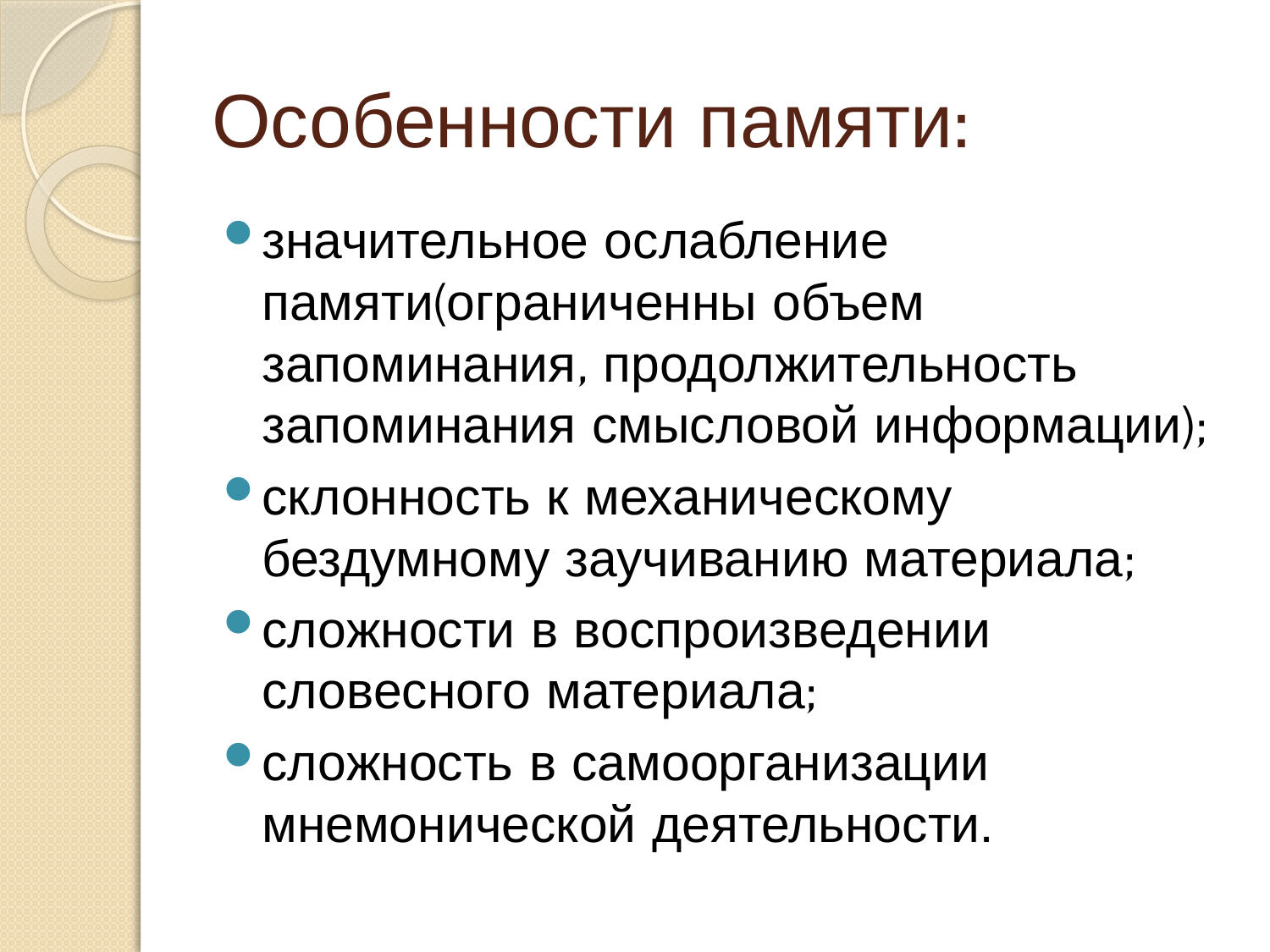

# Особенности памяти:
значительное ослабление памяти(ограниченны объем запоминания, продолжительность запоминания смысловой информации);
склонность к механическому бездумному заучиванию материала;
сложности в воспроизведении словесного материала;
сложность в самоорганизации мнемонической деятельности.